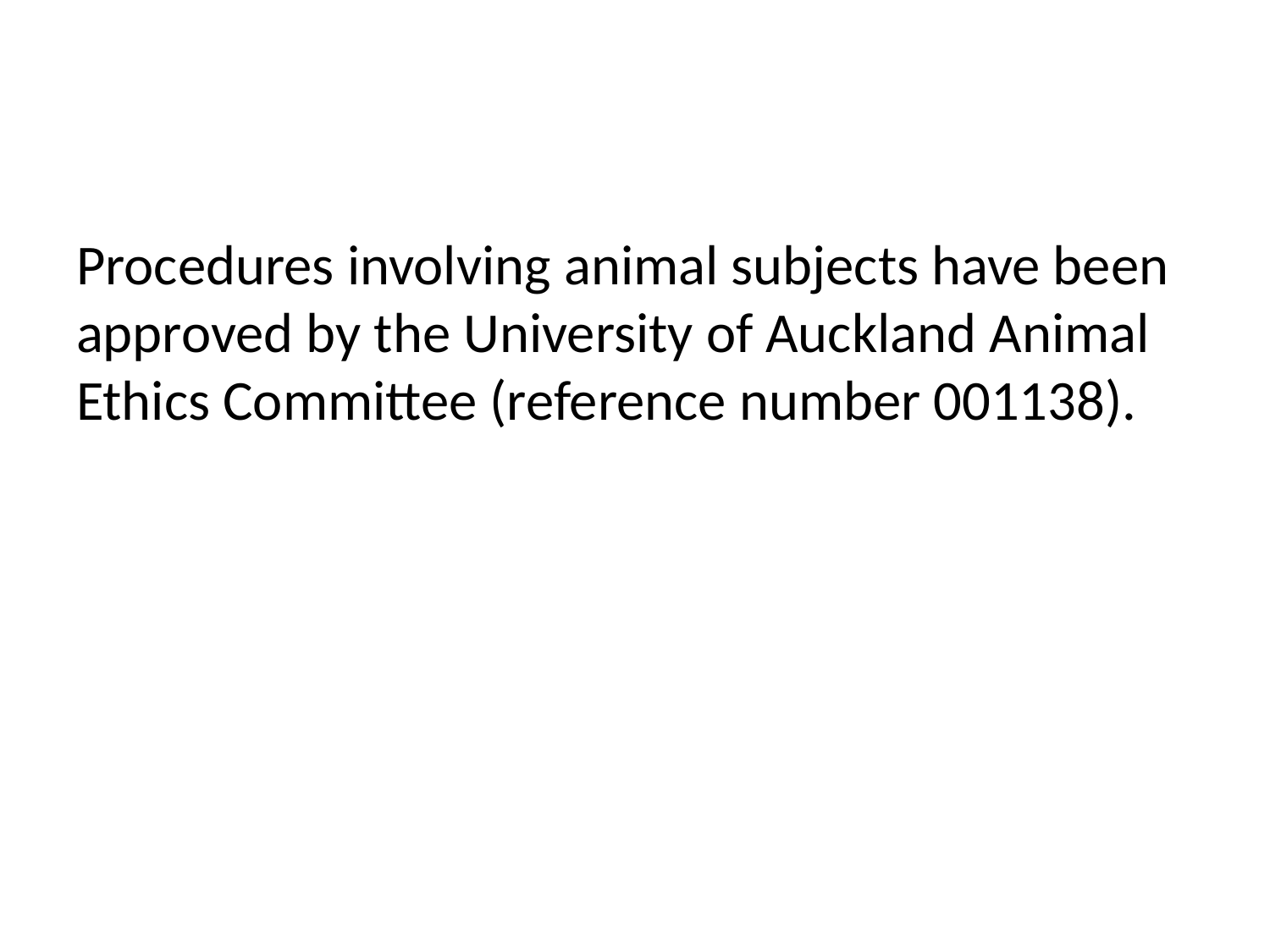

Procedures involving animal subjects have been approved by the University of Auckland Animal Ethics Committee (reference number 001138).